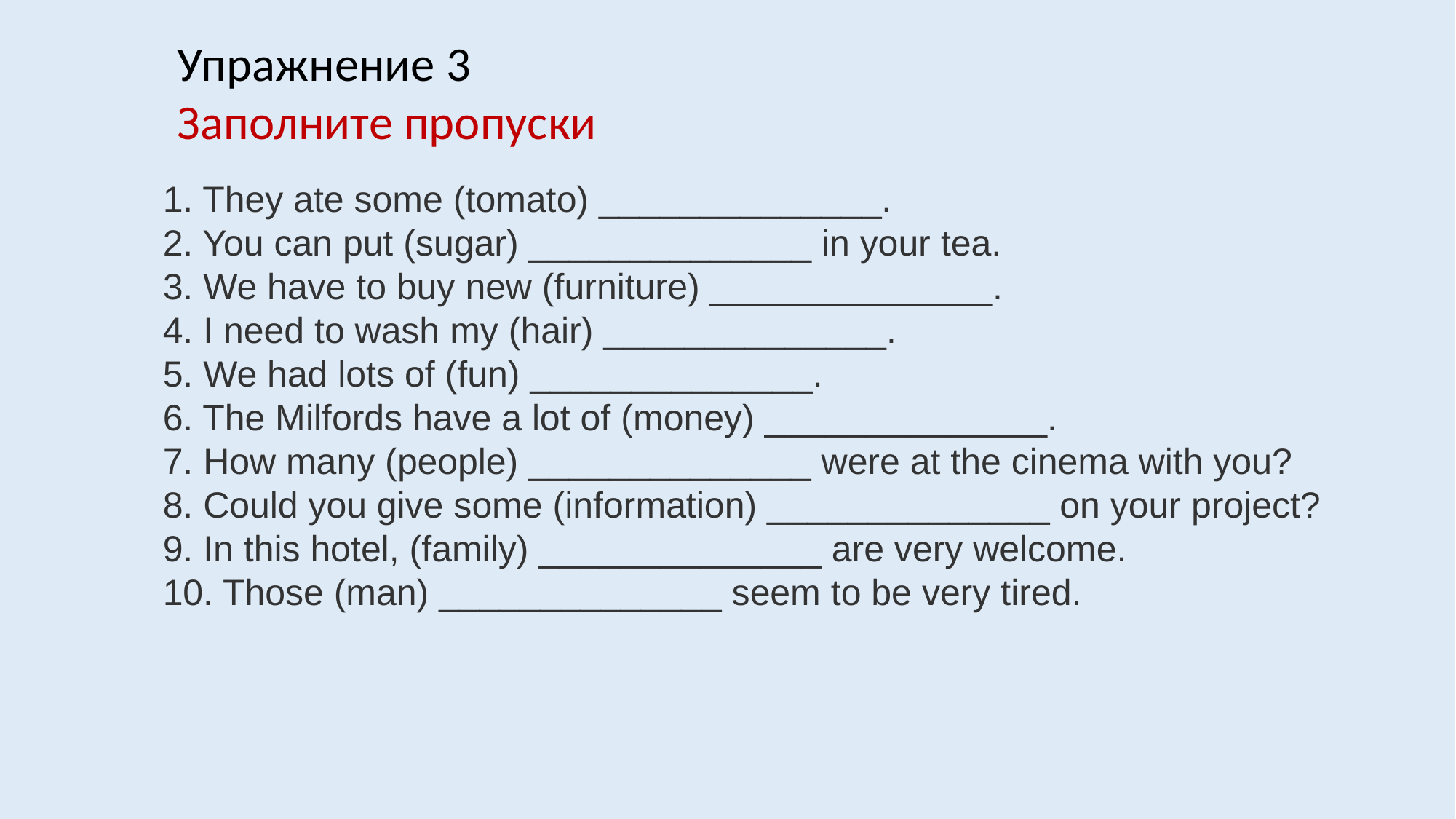

Упражнение 3
Заполните пропуски

1. They ate some (tomato) ______________.
2. You can put (sugar) ______________ in your tea.
3. We have to buy new (furniture) ______________.
4. I need to wash my (hair) ______________.
5. We had lots of (fun) ______________.
6. The Milfords have a lot of (money) ______________.
7. How many (people) ______________ were at the cinema with you?
8. Could you give some (information) ______________ on your project?
9. In this hotel, (family) ______________ are very welcome.
10. Those (man) ______________ seem to be very tired.